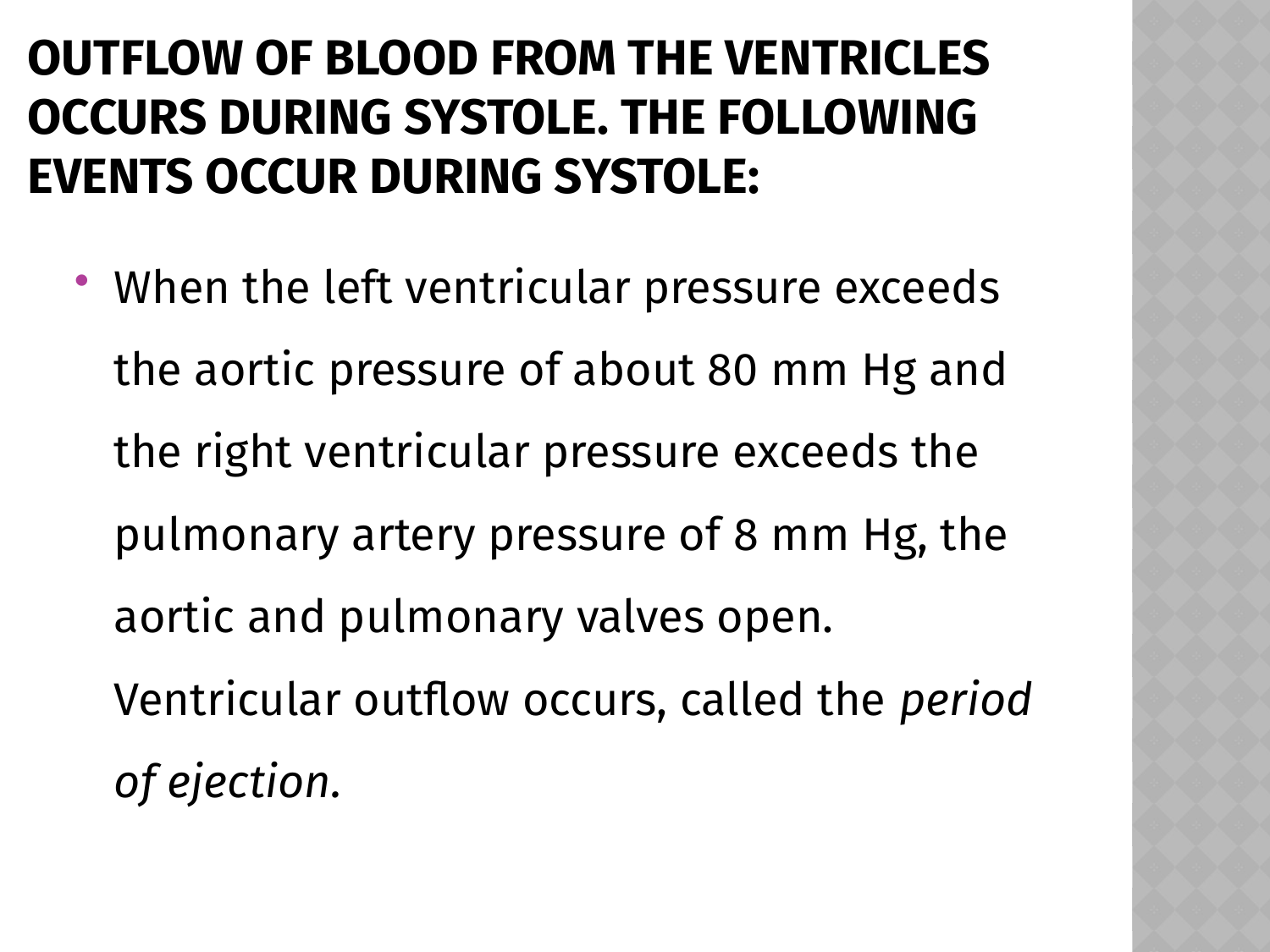

# Outflow of Blood From the Ventricles Occurs During Systole. The following events occur during systole:
When the left ventricular pressure exceeds the aortic pressure of about 80 mm Hg and the right ventricular pressure exceeds the pulmonary artery pressure of 8 mm Hg, the aortic and pulmonary valves open. Ventricular outflow occurs, called the period of ejection.